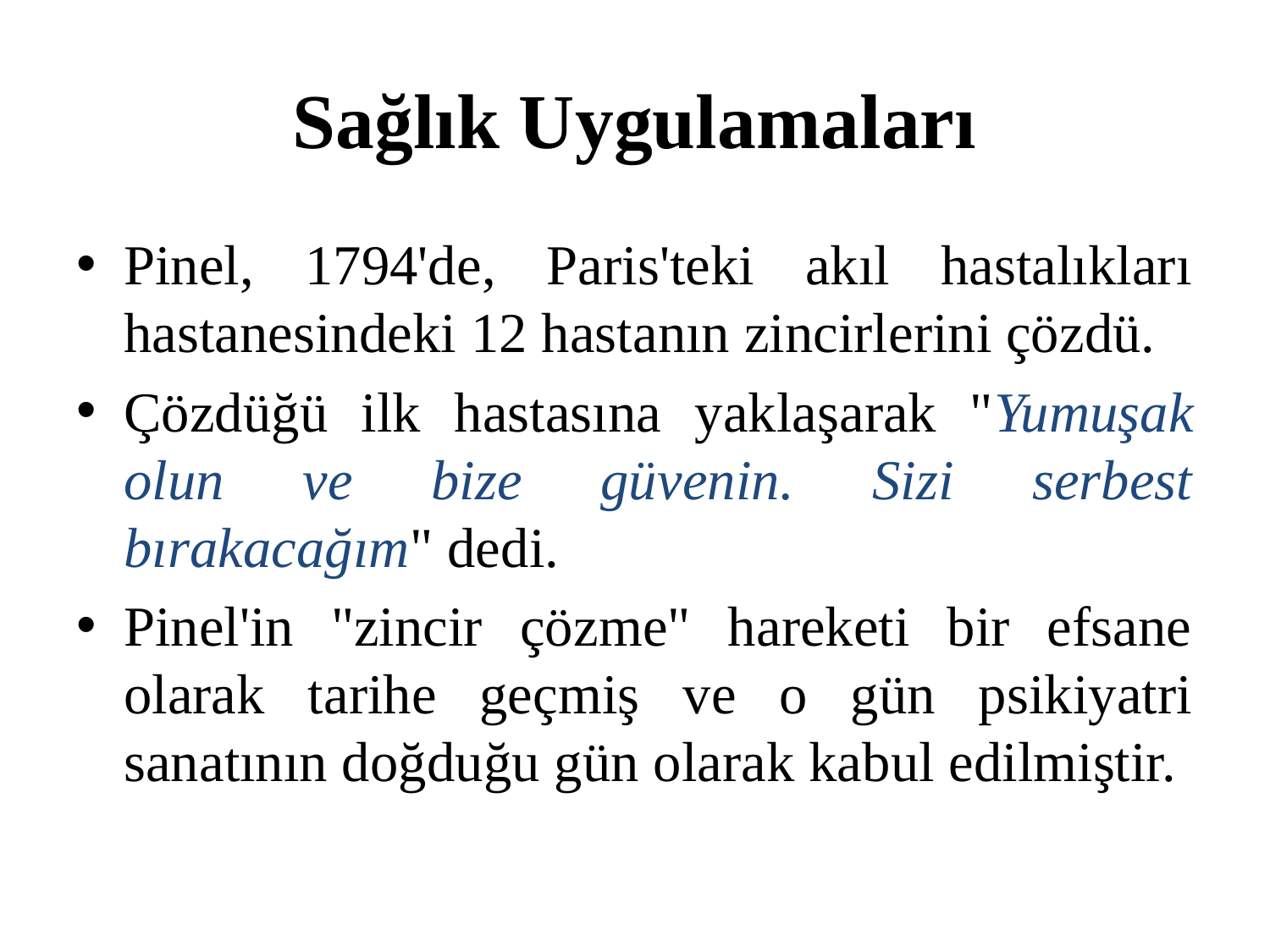

# Sağlık Uygulamaları
Pinel, 1794'de, Paris'teki akıl hastalıkları hastanesindeki 12 hastanın zincirlerini çözdü.
Çözdüğü ilk hastasına yaklaşarak "Yumuşak olun ve bize güvenin. Sizi serbest bırakacağım" dedi.
Pinel'in "zincir çözme" hareketi bir efsane olarak tarihe geçmiş ve o gün psikiyatri sanatının doğduğu gün olarak kabul edilmiştir.